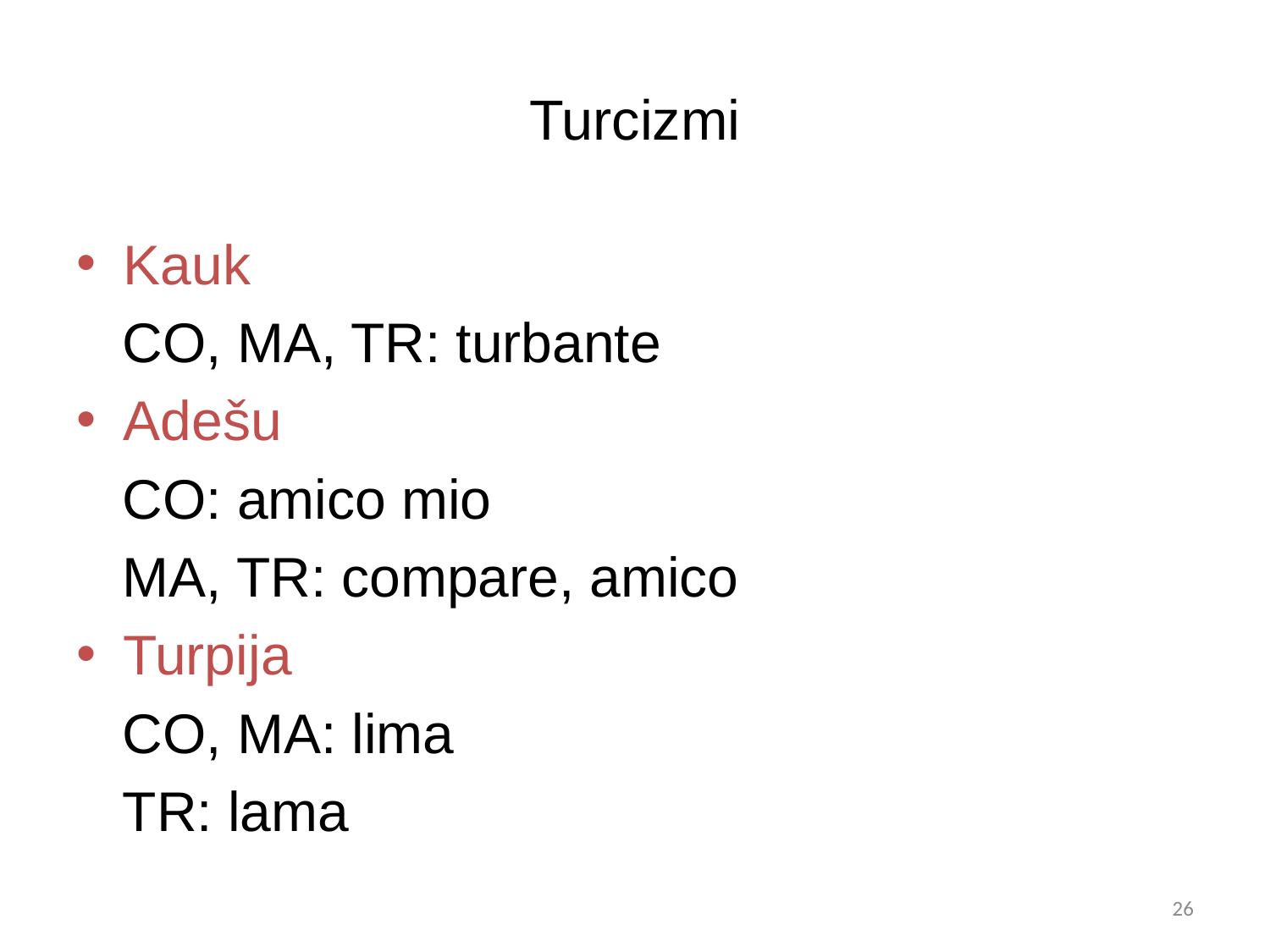

# Turcizmi
Kauk
   CO, MA, TR: turbante
Adešu
   CO: amico mio
   MA, TR: compare, amico
Turpija
   CO, MA: lima
   TR: lama
26